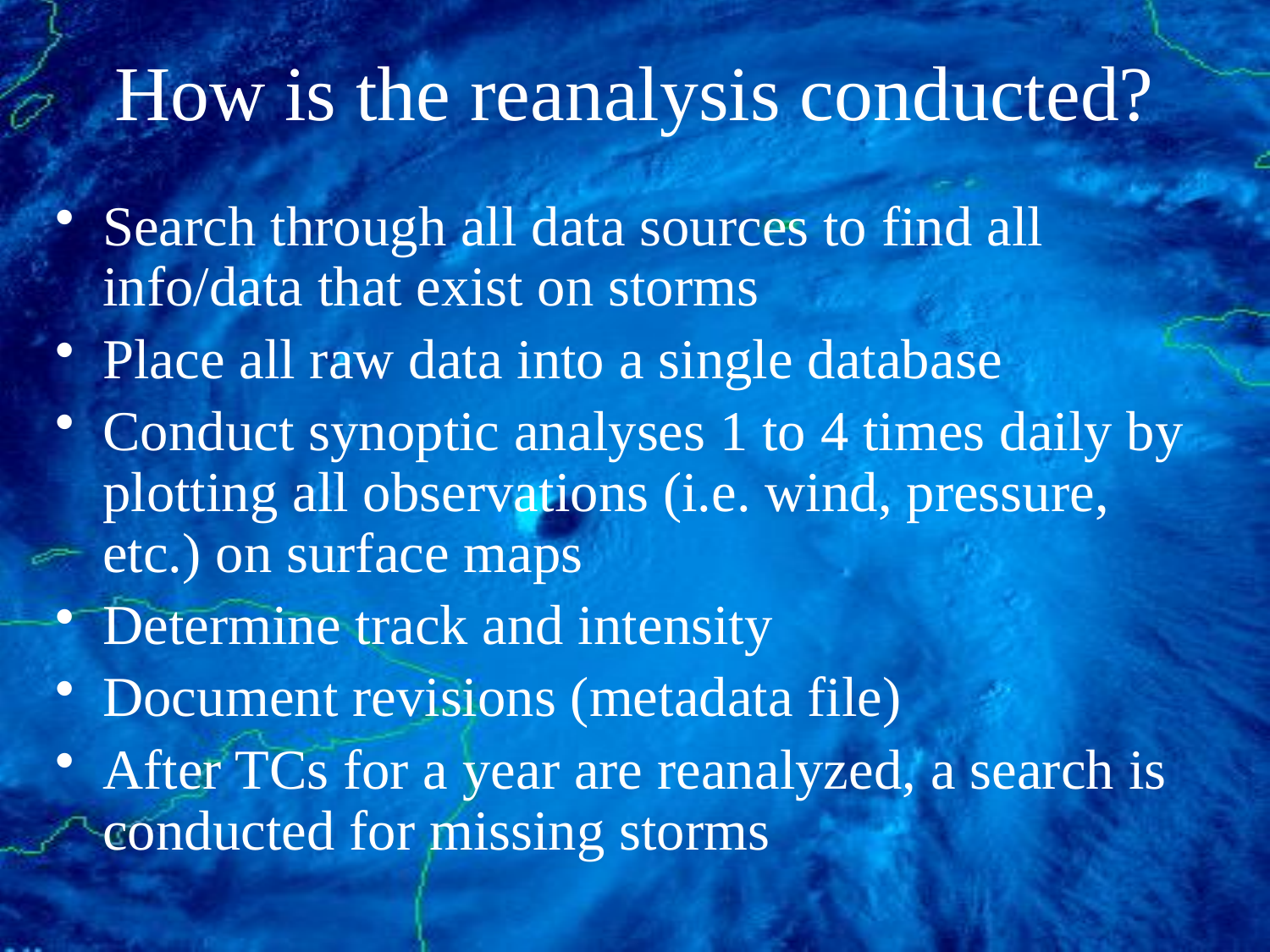

How is the reanalysis conducted?
Search through all data sources to find all info/data that exist on storms
Place all raw data into a single database
Conduct synoptic analyses 1 to 4 times daily by plotting all observations (i.e. wind, pressure, etc.) on surface maps
Determine track and intensity
Document revisions (metadata file)
After TCs for a year are reanalyzed, a search is conducted for missing storms